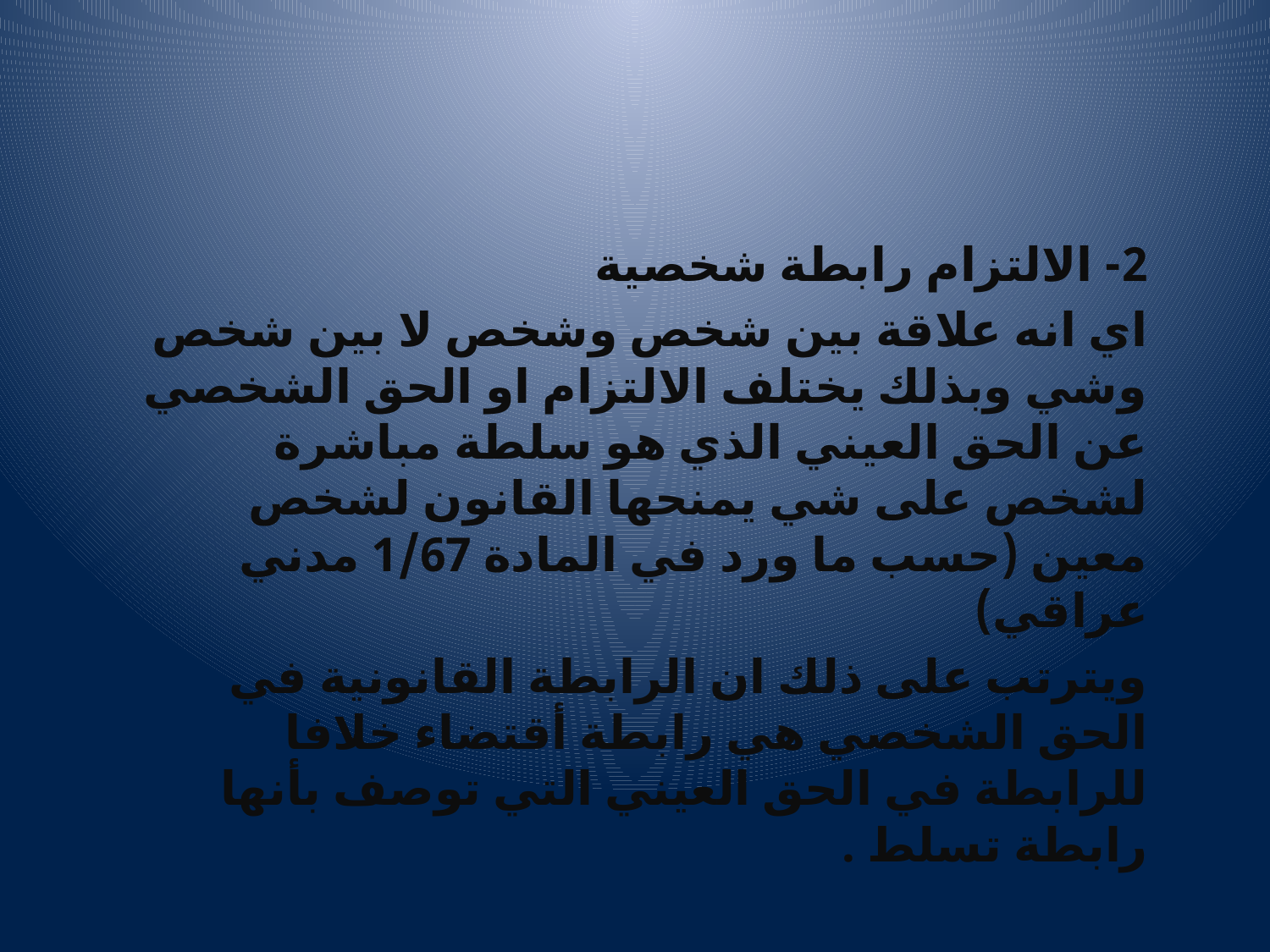

#
2- الالتزام رابطة شخصية
اي انه علاقة بين شخص وشخص لا بين شخص وشي وبذلك يختلف الالتزام او الحق الشخصي عن الحق العيني الذي هو سلطة مباشرة لشخص على شي يمنحها القانون لشخص معين (حسب ما ورد في المادة 1/67 مدني عراقي)
ويترتب على ذلك ان الرابطة القانونية في الحق الشخصي هي رابطة أقتضاء خلافا للرابطة في الحق العيني التي توصف بأنها رابطة تسلط .